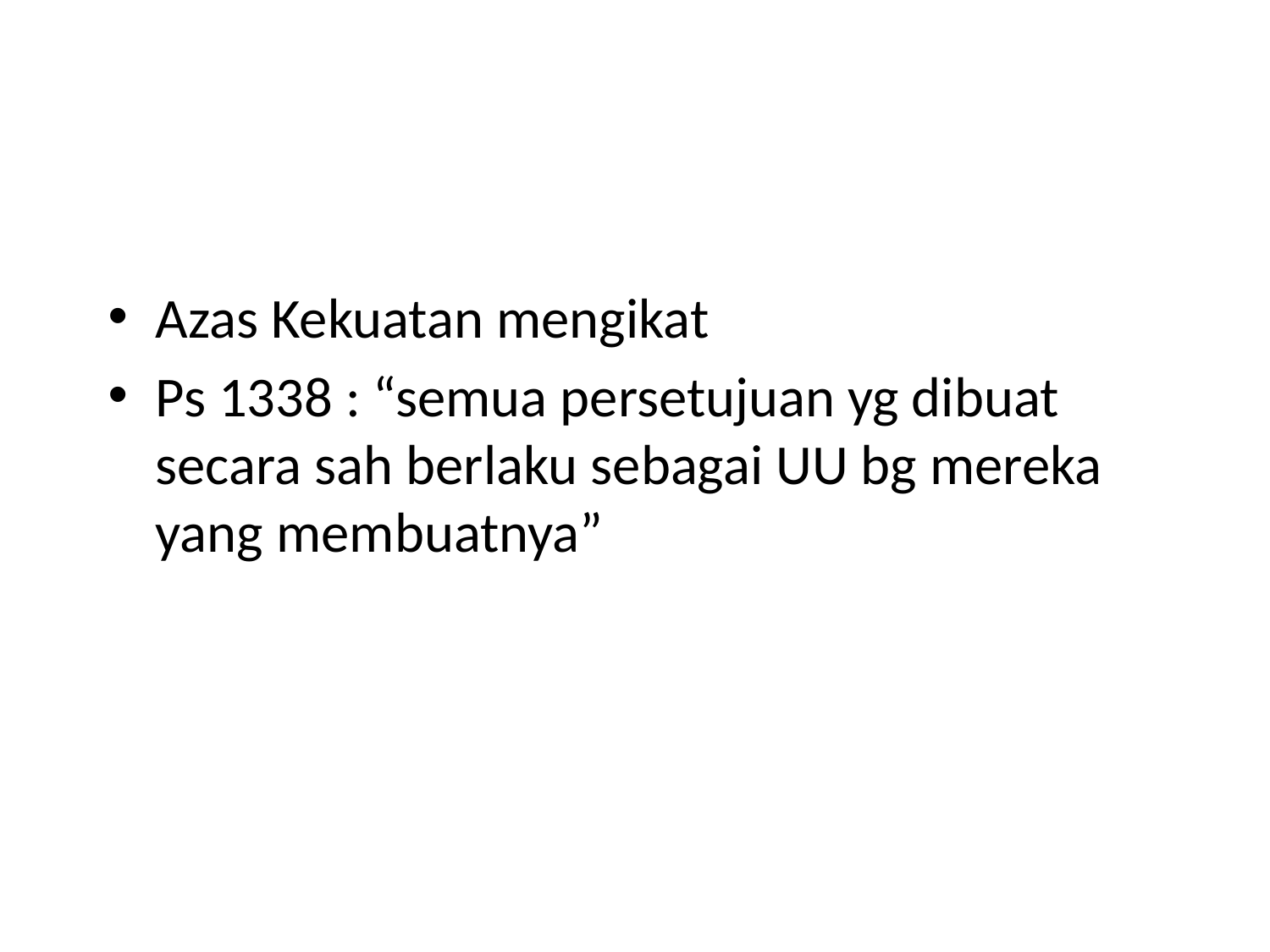

#
Azas Kekuatan mengikat
Ps 1338 : “semua persetujuan yg dibuat secara sah berlaku sebagai UU bg mereka yang membuatnya”